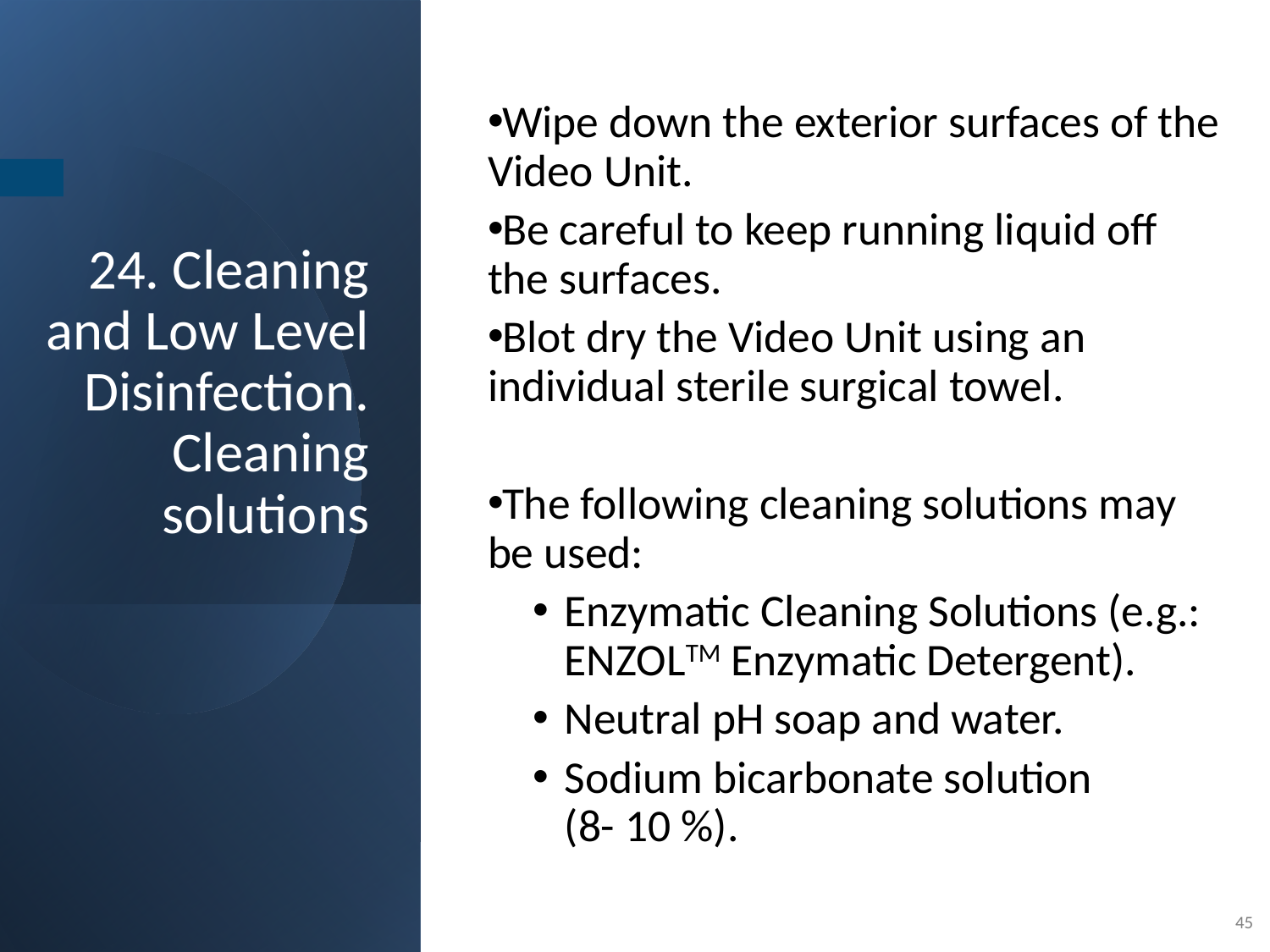

# 24. Cleaning and Low Level Disinfection. Cleaning solutions
Wipe down the exterior surfaces of the Video Unit.
Be careful to keep running liquid off the surfaces.
Blot dry the Video Unit using an individual sterile surgical towel.

The following cleaning solutions may be used:
Enzymatic Cleaning Solutions (e.g.: ENZOLTM Enzymatic Detergent).
Neutral pH soap and water.
Sodium bicarbonate solution        (8- 10 %).

45